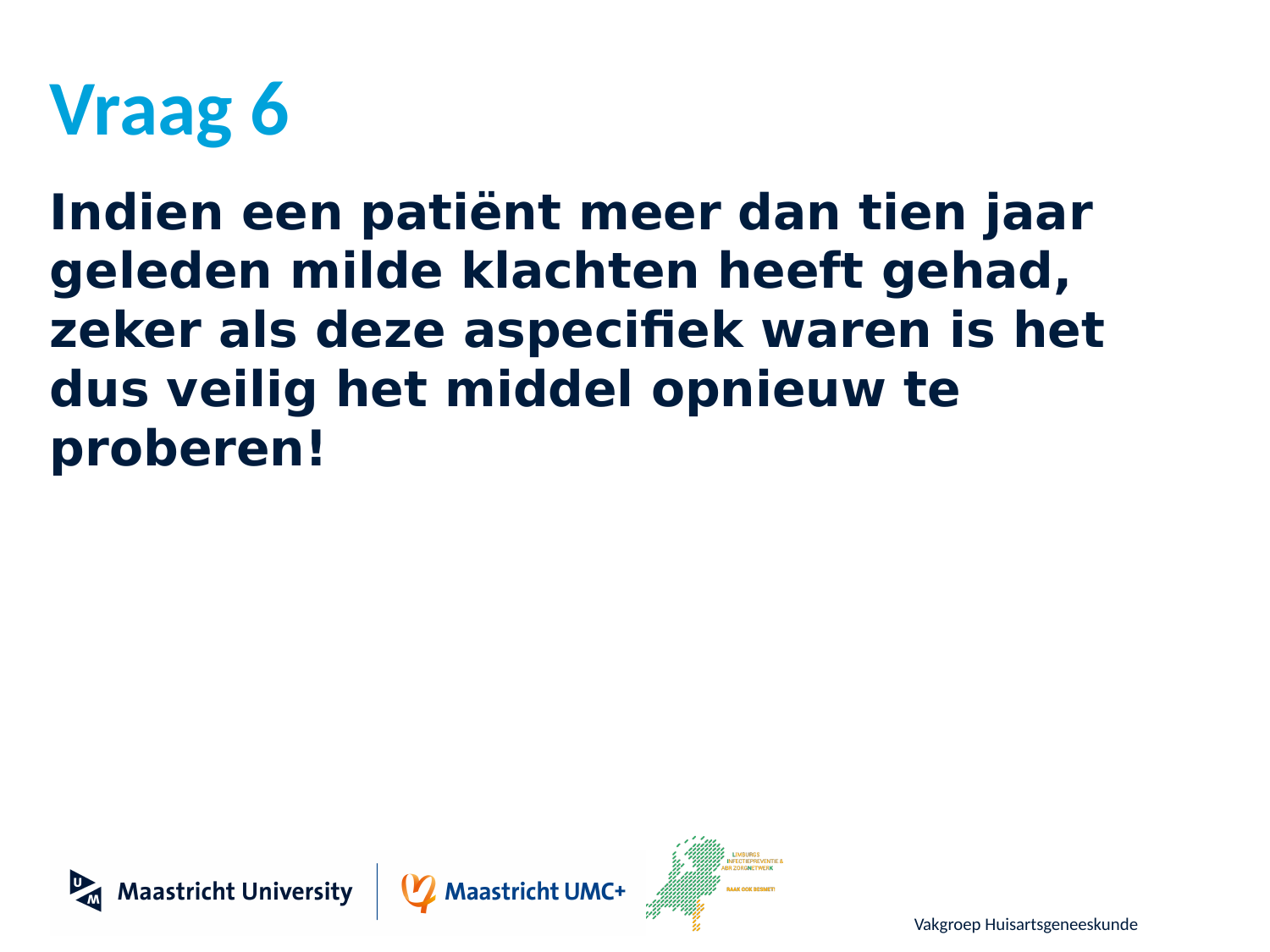

# Vraag 6
Indien een patiënt meer dan tien jaar geleden milde klachten heeft gehad, zeker als deze aspecifiek waren is het dus veilig het middel opnieuw te proberen!

Vakgroep Huisartsgeneeskunde